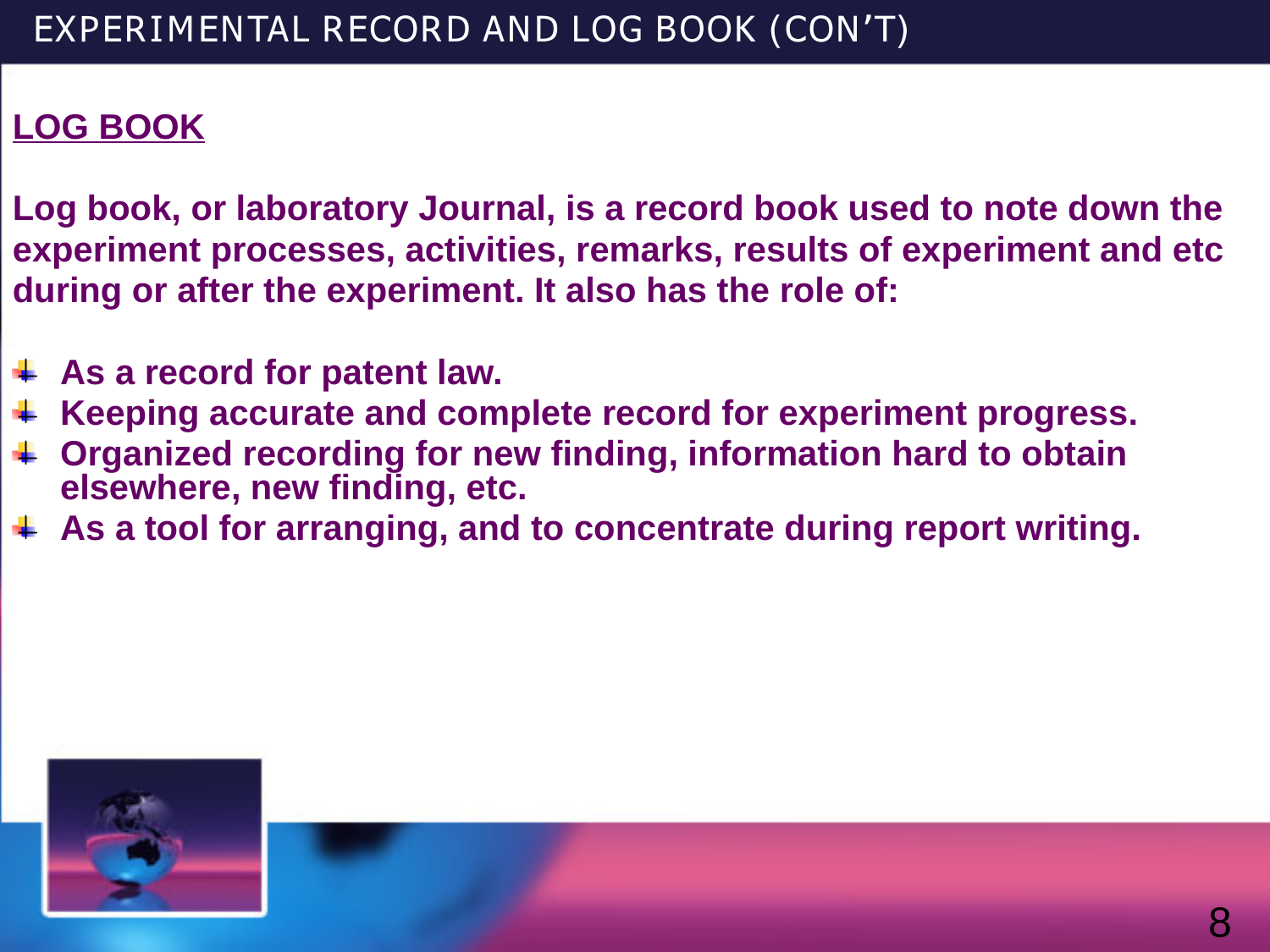

EXPERIMENTAL RECORD AND LOG BOOK (CON’T)

LOG BOOK

Log book, or laboratory Journal, is a record book used to note down the
experiment processes, activities, remarks, results of experiment and etc
during or after the experiment. It also has the role of:

As a record for patent law.
Keeping accurate and complete record for experiment progress.
Organized recording for new finding, information hard to obtain elsewhere, new finding, etc.
As a tool for arranging, and to concentrate during report writing.

8